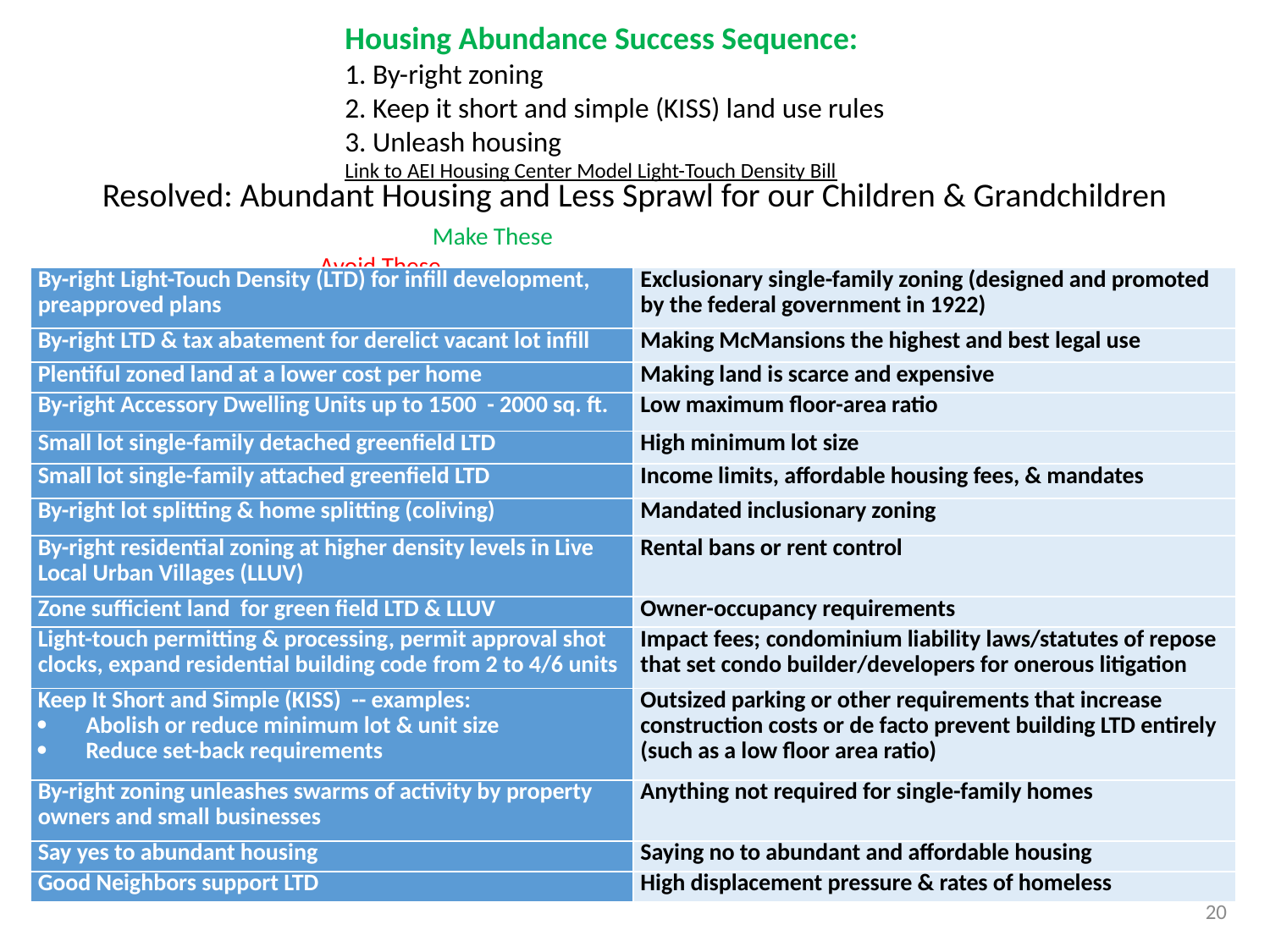

Housing Abundance Success Sequence:
1. By-right zoning
2. Keep it short and simple (KISS) land use rules
3. Unleash housing
Link to AEI Housing Center Model Light-Touch Density Bill
Resolved: Abundant Housing and Less Sprawl for our Children & Grandchildren

	        		  Make These 		    					    Avoid These

| By-right Light-Touch Density (LTD) for infill development, preapproved plans | Exclusionary single-family zoning (designed and promoted by the federal government in 1922) |
| --- | --- |
| By-right LTD & tax abatement for derelict vacant lot infill | Making McMansions the highest and best legal use |
| Plentiful zoned land at a lower cost per home | Making land is scarce and expensive |
| By-right Accessory Dwelling Units up to 1500 - 2000 sq. ft. | Low maximum floor-area ratio |
| Small lot single-family detached greenfield LTD | High minimum lot size |
| Small lot single-family attached greenfield LTD | Income limits, affordable housing fees, & mandates |
| By-right lot splitting & home splitting (coliving) | Mandated inclusionary zoning |
| By-right residential zoning at higher density levels in Live Local Urban Villages (LLUV) | Rental bans or rent control |
| Zone sufficient land for green field LTD & LLUV | Owner-occupancy requirements |
| Light-touch permitting & processing, permit approval shot clocks, expand residential building code from 2 to 4/6 units | Impact fees; condominium liability laws/statutes of repose that set condo builder/developers for onerous litigation |
| Keep It Short and Simple (KISS) -- examples: Abolish or reduce minimum lot & unit size Reduce set-back requirements | Outsized parking or other requirements that increase construction costs or de facto prevent building LTD entirely (such as a low floor area ratio) |
| By-right zoning unleashes swarms of activity by property owners and small businesses | Anything not required for single-family homes |
| Say yes to abundant housing | Saying no to abundant and affordable housing |
| Good Neighbors support LTD | High displacement pressure & rates of homeless |
20